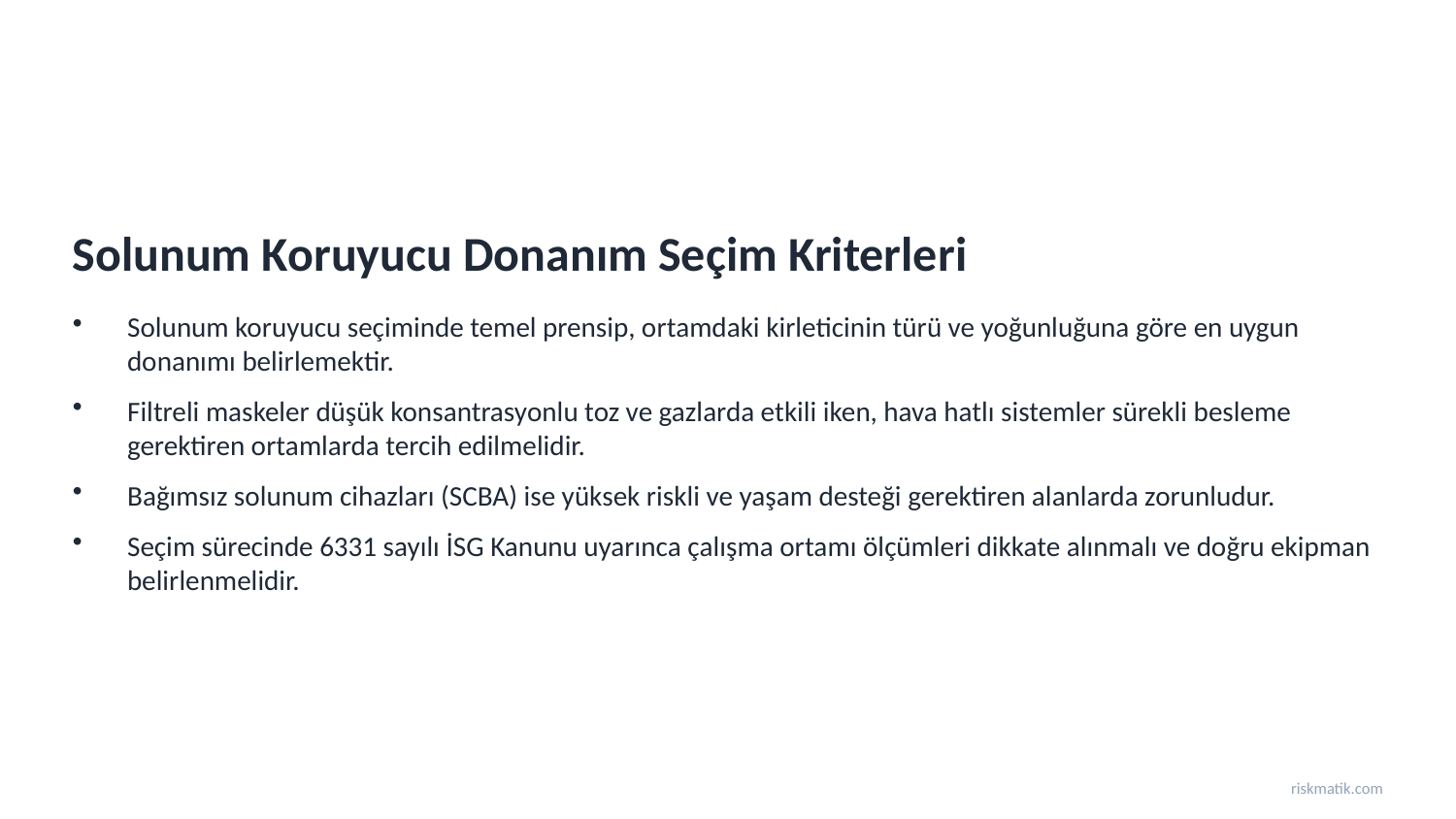

Solunum Koruyucu Donanım Seçim Kriterleri
Solunum koruyucu seçiminde temel prensip, ortamdaki kirleticinin türü ve yoğunluğuna göre en uygun donanımı belirlemektir.
Filtreli maskeler düşük konsantrasyonlu toz ve gazlarda etkili iken, hava hatlı sistemler sürekli besleme gerektiren ortamlarda tercih edilmelidir.
Bağımsız solunum cihazları (SCBA) ise yüksek riskli ve yaşam desteği gerektiren alanlarda zorunludur.
Seçim sürecinde 6331 sayılı İSG Kanunu uyarınca çalışma ortamı ölçümleri dikkate alınmalı ve doğru ekipman belirlenmelidir.
riskmatik.com